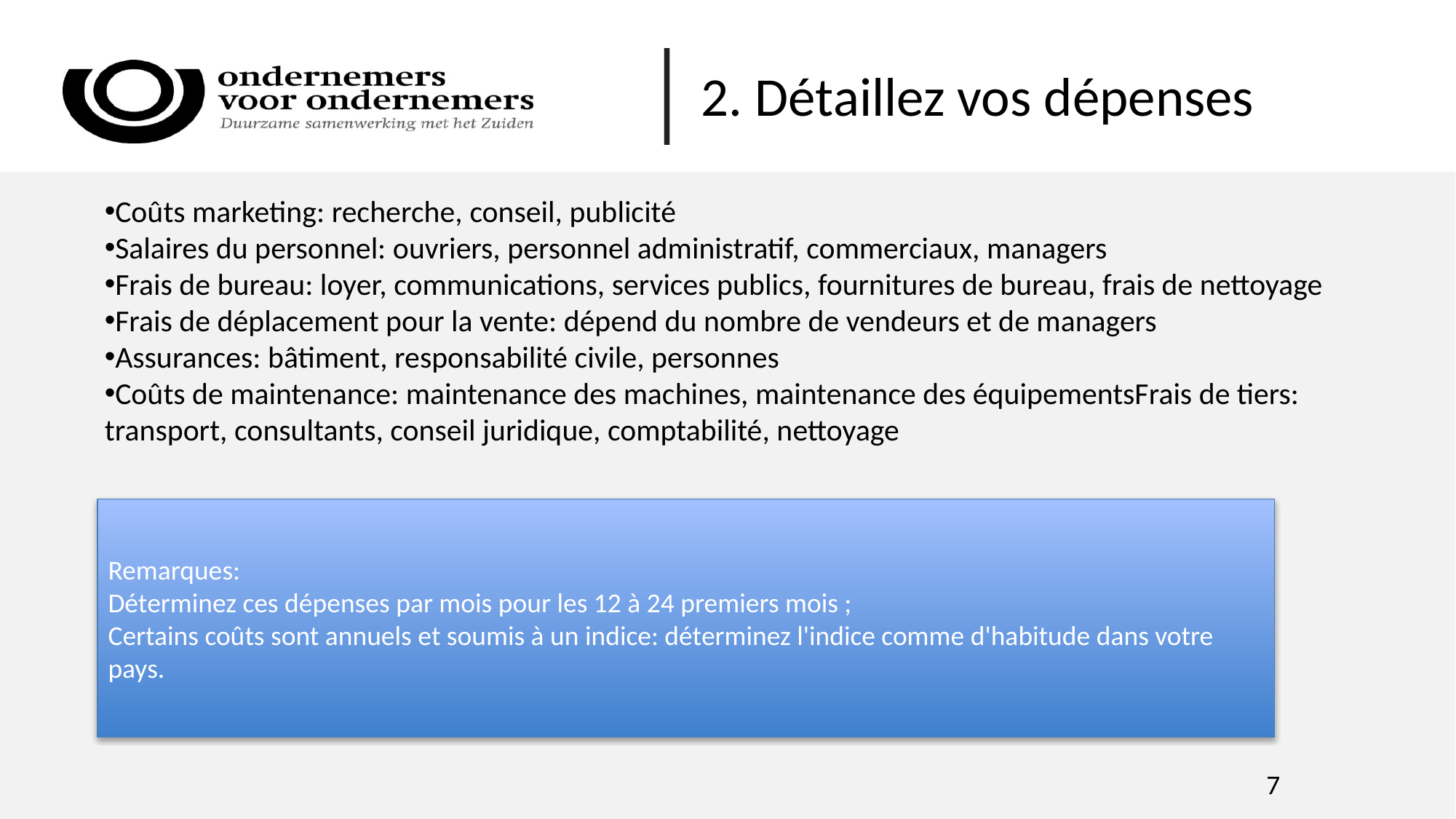

2. Détaillez vos dépenses
Coûts marketing: recherche, conseil, publicité
Salaires du personnel: ouvriers, personnel administratif, commerciaux, managers
Frais de bureau: loyer, communications, services publics, fournitures de bureau, frais de nettoyage
Frais de déplacement pour la vente: dépend du nombre de vendeurs et de managers
Assurances: bâtiment, responsabilité civile, personnes
Coûts de maintenance: maintenance des machines, maintenance des équipementsFrais de tiers: transport, consultants, conseil juridique, comptabilité, nettoyage
Remarques:
Déterminez ces dépenses par mois pour les 12 à 24 premiers mois ;
Certains coûts sont annuels et soumis à un indice: déterminez l'indice comme d'habitude dans votre pays.​

	7